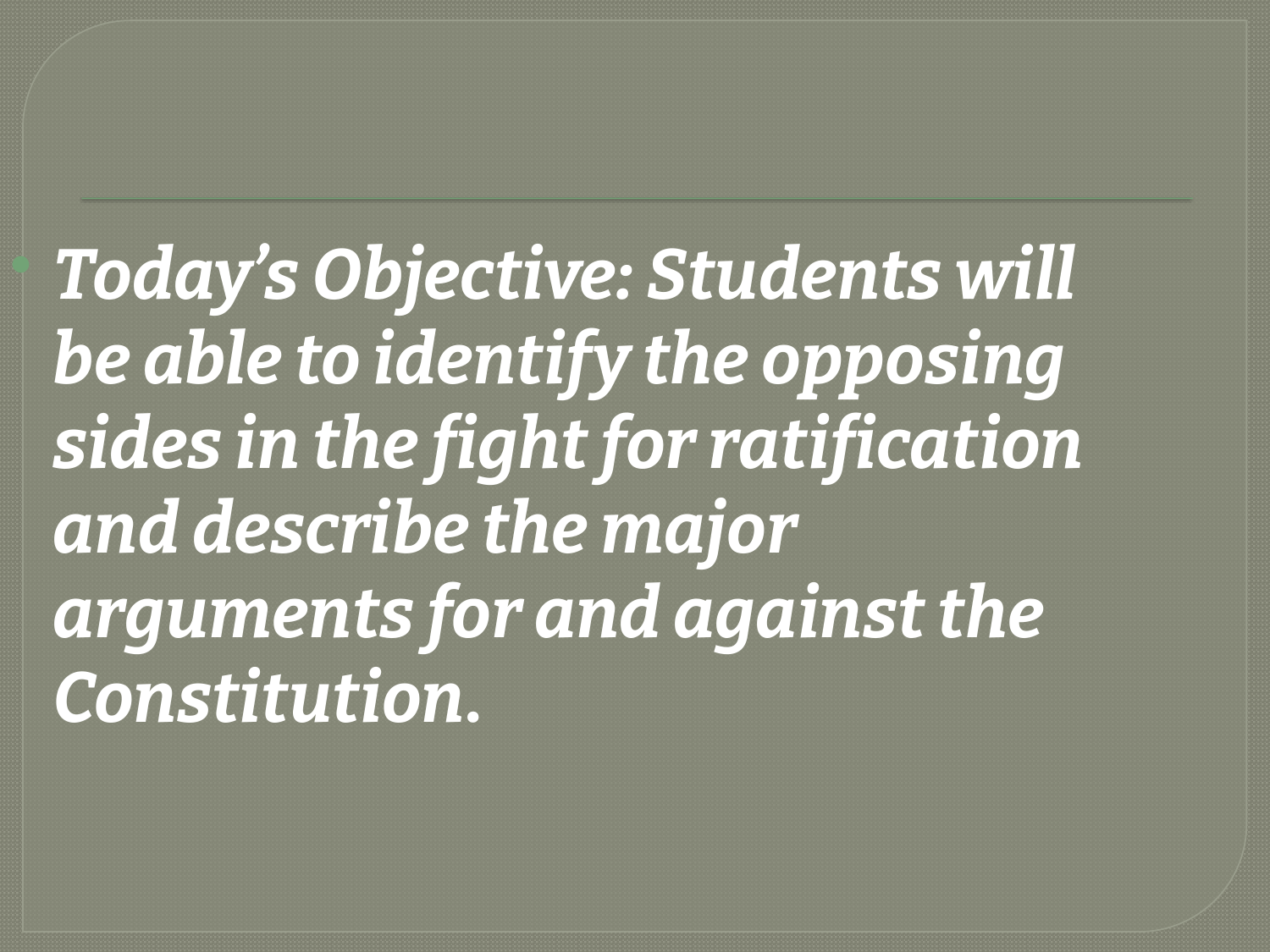

Today’s Objective: Students will be able to identify the opposing sides in the fight for ratification and describe the major arguments for and against the Constitution.